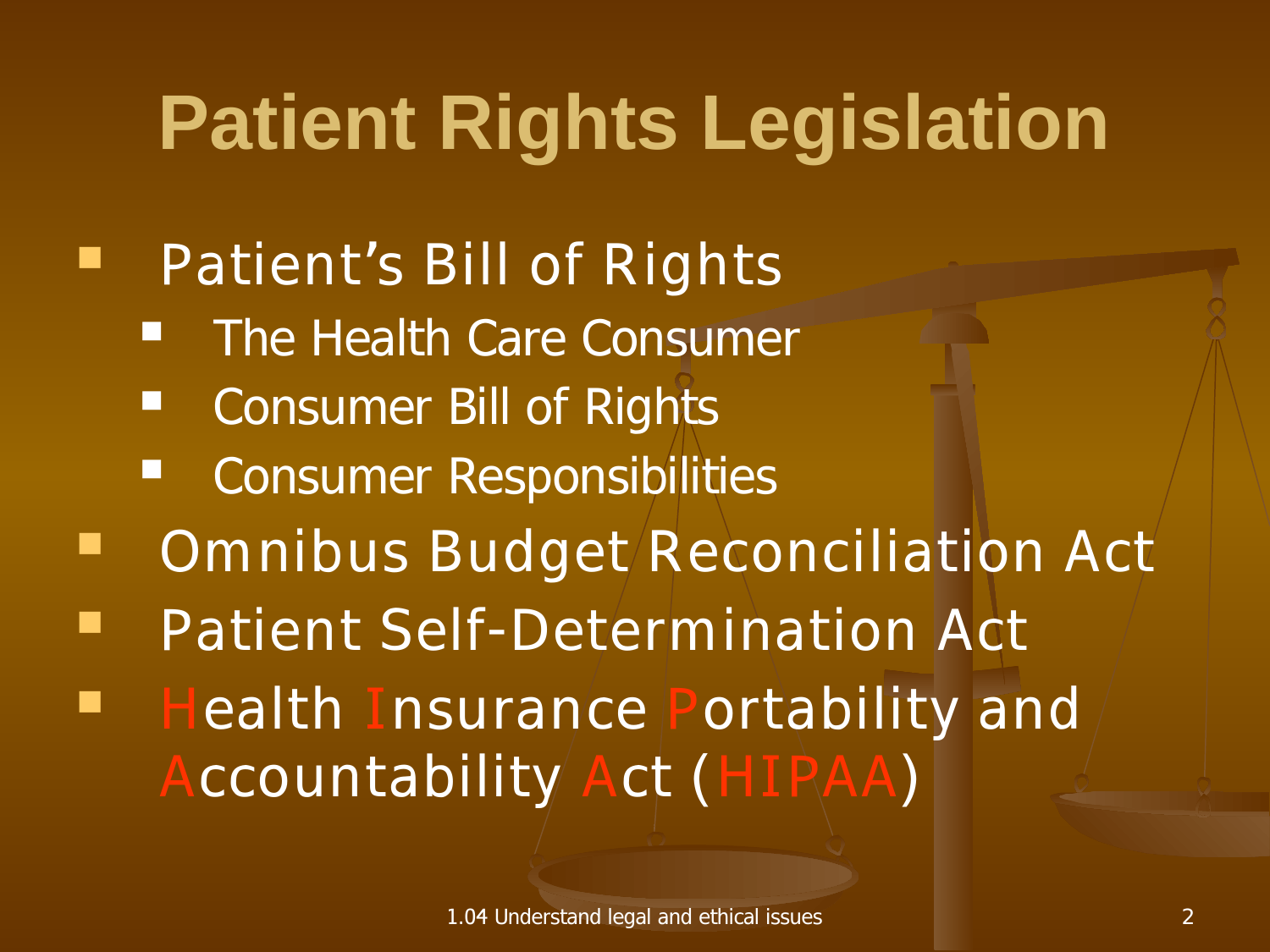

# Patient Rights Legislation
Patient’s Bill of Rights
The Health Care Consumer
Consumer Bill of Rights
Consumer Responsibilities
Omnibus Budget Reconciliation Act
Patient Self-Determination Act
Health Insurance Portability and Accountability Act (HIPAA)
1.04 Understand legal and ethical issues
2